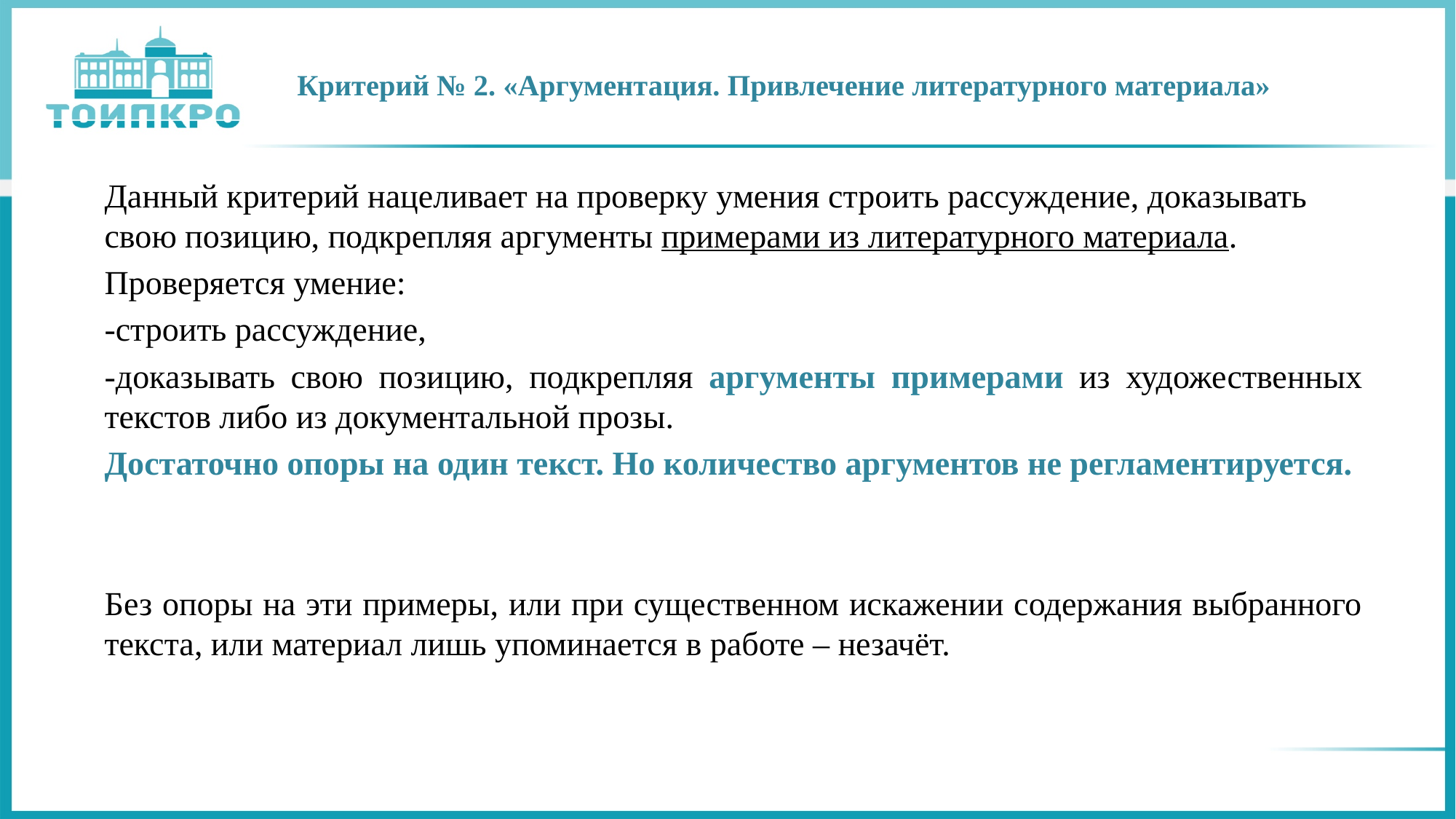

# Критерий № 2. «Аргументация. Привлечение литературного материала»
Данный критерий нацеливает на проверку умения строить рассуждение, доказывать свою позицию, подкрепляя аргументы примерами из литературного материала.
Проверяется умение:
-строить рассуждение,
-доказывать свою позицию, подкрепляя аргументы примерами из художественных текстов либо из документальной прозы.
Достаточно опоры на один текст. Но количество аргументов не регламентируется.

Без опоры на эти примеры, или при существенном искажении содержания выбранного текста, или материал лишь упоминается в работе – незачёт.